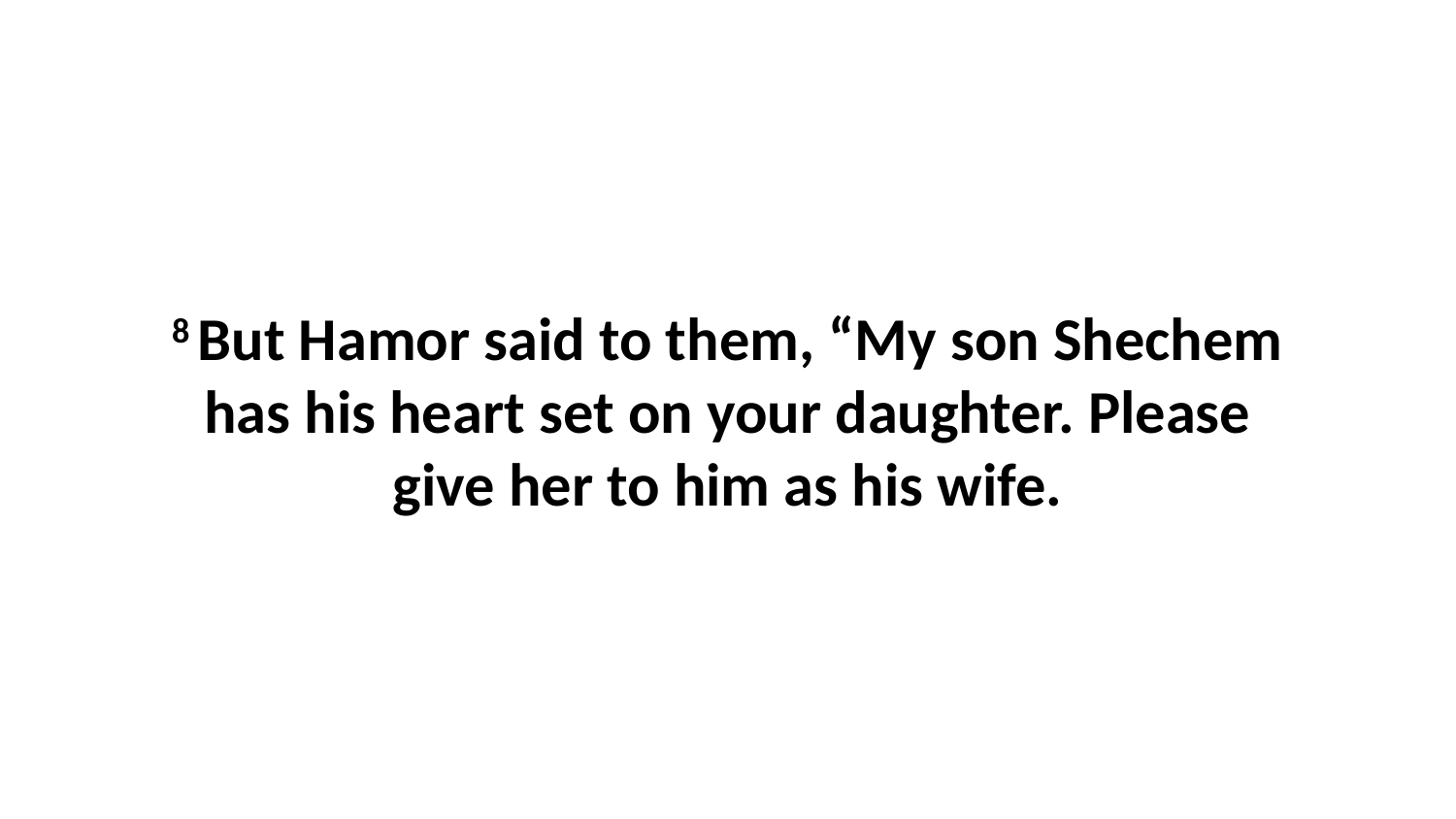

8 But Hamor said to them, “My son Shechem has his heart set on your daughter. Please give her to him as his wife.